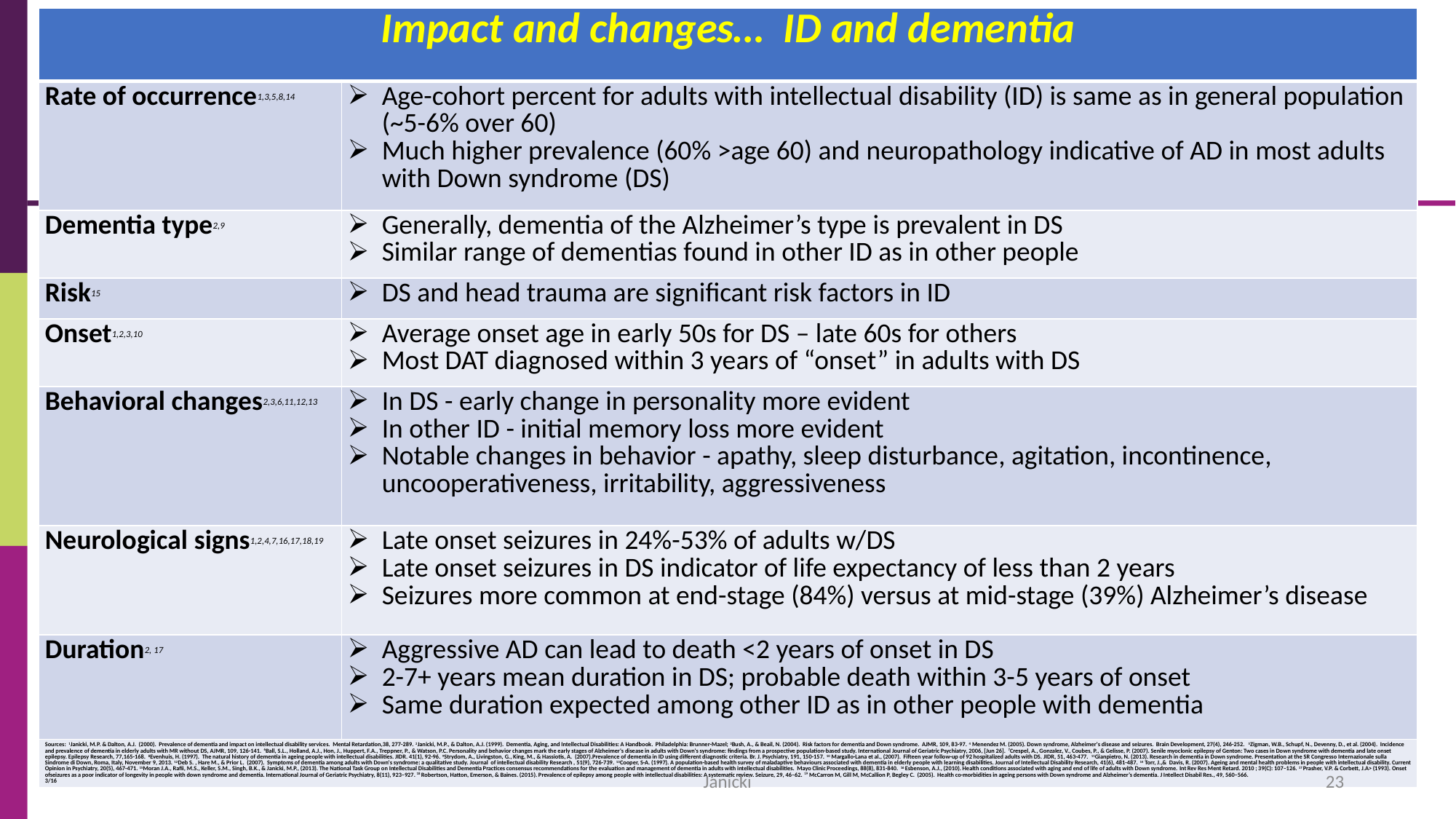

| Impact and changes… ID and dementia |  |
| --- | --- |
| Rate of occurrence1,3,5,8,14 | Age-cohort percent for adults with intellectual disability (ID) is same as in general population (~5-6% over 60) Much higher prevalence (60% >age 60) and neuropathology indicative of AD in most adults with Down syndrome (DS) |
| Dementia type2,9 | Generally, dementia of the Alzheimer’s type is prevalent in DS Similar range of dementias found in other ID as in other people |
| Risk15 | DS and head trauma are significant risk factors in ID |
| Onset1,2,3,10 | Average onset age in early 50s for DS – late 60s for others Most DAT diagnosed within 3 years of “onset” in adults with DS |
| Behavioral changes2,3,6,11,12,13 | In DS - early change in personality more evident In other ID - initial memory loss more evident Notable changes in behavior - apathy, sleep disturbance, agitation, incontinence, uncooperativeness, irritability, aggressiveness |
| Neurological signs1,2,4,7,16,17,18,19 | Late onset seizures in 24%-53% of adults w/DS Late onset seizures in DS indicator of life expectancy of less than 2 years Seizures more common at end-stage (84%) versus at mid-stage (39%) Alzheimer’s disease |
| Duration2, 17 | Aggressive AD can lead to death <2 years of onset in DS 2-7+ years mean duration in DS; probable death within 3-5 years of onset Same duration expected among other ID as in other people with dementia |
| Sources: 1Janicki, M.P. & Dalton, A.J. (2000). Prevalence of dementia and impact on intellectual disability services. Mental Retardation,38, 277-289. 2Janicki, M.P., & Dalton, A.J. (1999). Dementia, Aging, and Intellectual Disabilities: A Handbook. Philadelphia: Brunner-Mazel; 3Bush, A., & Beail, N. (2004). Risk factors for dementia and Down syndrome. AJMR, 109, 83-97. 4 Menendez M. (2005). Down syndrome, Alzheimer's disease and seizures. Brain Development, 27(4), 246-252. 5Zigman, W.B., Schupf, N., Devenny, D., et al. (2004). Incidence and prevalence of dementia in elderly adults with MR without DS, AJMR, 109, 126-141. 6Ball, S.L., Holland, A.J., Hon, J., Huppert, F.A., Treppner, P., & Watson, P.C. Personality and behavior changes mark the early stages of Alzheimer's disease in adults with Down's syndrome: findings from a prospective population-based study. International Journal of Geriatric Psychiatry, 2006, [Jun 26]. 7Crespel, A., Gonzalez, V., Coubes, P., & Gelisse, P. (2007). Senile myoclonic epilepsy of Genton: Two cases in Down syndrome with dementia and late onset epilepsy. Epilepsy Research, 77,165-168. 8Evenhuis, H. (1997). The natural history of dementia in ageing people with intellectual disabilities. JIDR. 41(1), 92-96. 9Strydom, A., Livingston, G., King, M., & Hassiotis, A. (2007).Prevalence of dementia in ID using different diagnostic criteria. Br. J. Psychiatry, 191, 150-157. 10 Margallo-Lana et al., (2007). Fifteen year follow-up of 92 hospitalized adults with DS. JIDR, 51, 463-477. 11Gianpietro, N. (2013). Research in dementia in Down syndrome. Presentation at the SR Congresso Internazionale sulla Sindrome di Down, Roma, Italy, November 9, 2013. 12Deb S. , Hare M., & Prior L. (2007). Symptoms of dementia among adults with Down's syndrome: a qualitative study. Journal of intellectual disability Research , 51(9), 726-739. 13Cooper, S-A. (1997). A population-based health survey of maladaptive behaviours associated with dementia in elderly people with learning disabilities. Journal of Intellectual Disability Research, 41(6), 481-487. 14 Torr, J.,& Davis, R. (2007). Ageing and mental health problems in people with intellectual disability. Current Opinion in Psychiatry, 20(5), 467-471. 15Moran J.A., Rafii, M.S., Keller, S.M., Singh, B.K., & Janicki, M.P., (2013). The National Task Group on Intellectual Disabilities and Dementia Practices consensus recommendations for the evaluation and management of dementia in adults with intellectual disabilities. Mayo Clinic Proceedings, 88(8), 831-840. 16 Esbenson, A.J., (2010). Health conditions associated with aging and end of life of adults with Down syndrome. Int Rev Res Ment Retard. 2010 ; 39(C): 107–126. 17 Prasher, V.P. & Corbett, J.A> (1993). Onset ofseizures as a poor indicator of longevity in people with down syndrome and dementia. International Journal of Geriatric Psychiatry, 8(11), 923–927. 18 Robertson, Hatton, Emerson, & Baines. (2015). Prevalence of epilepsy among people with intellectual disabilities: A systematic review. Seizure, 29, 46–62. 19 McCarron M, Gill M, McCallion P, Begley C. (2005). Health co-morbidities in ageing persons with Down syndrome and Alzheimer’s dementia. J Intellect Disabil Res., 49, 560–566. 3/16 |  |
Janicki
23